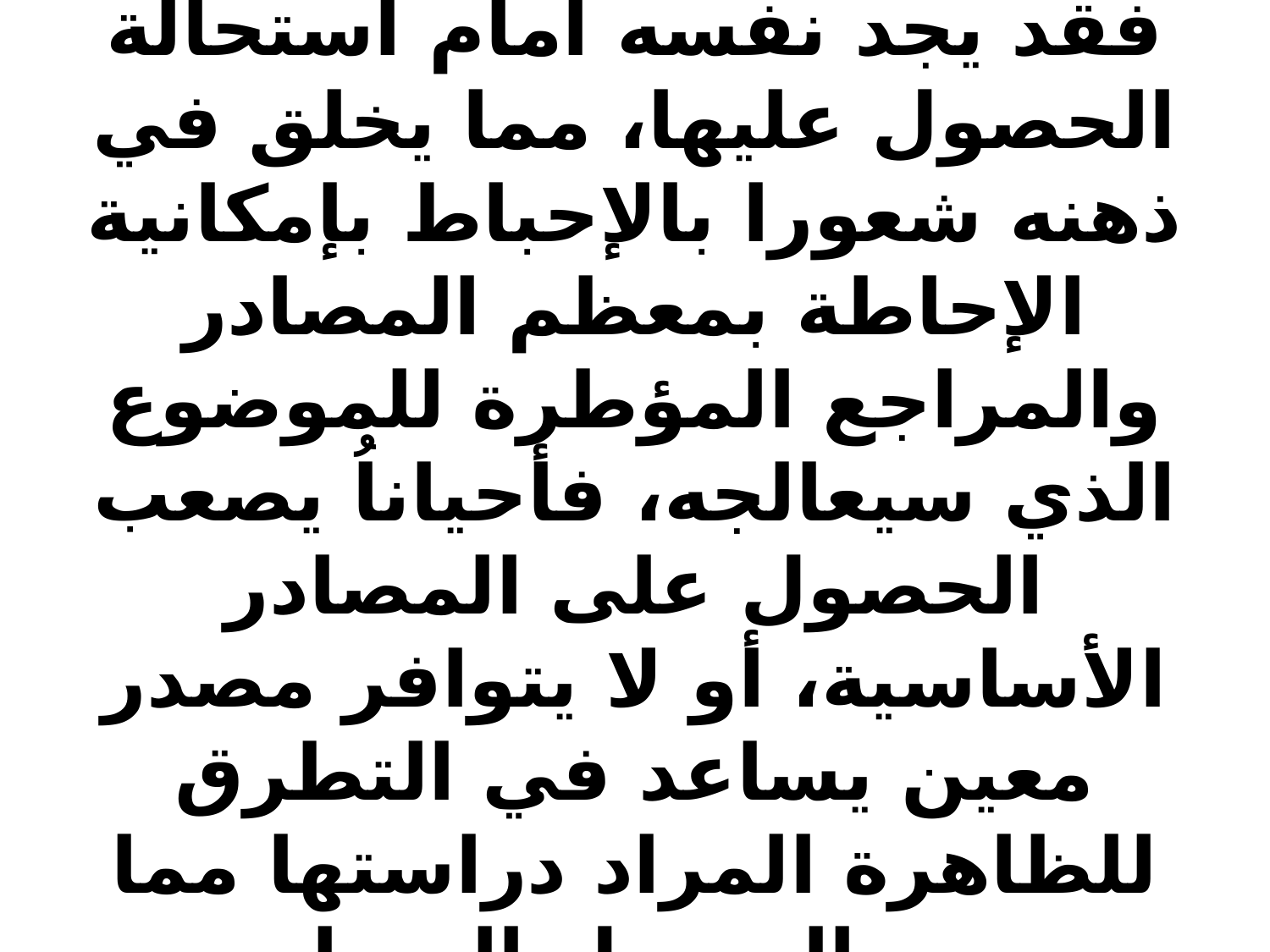

# ومن المعروف أن مصادر البحث قد تنوعت بفضل التقدم التكنولوجي، ففضلاً عن الكتب والمجلات العلمية وغيرها، يمكن الحصول عليها من خلال المواقع العلمية المعتمدة المتوافرة على شبكة الأنترنت وغيرها، يمكن البحث فيها، وأمام التنوع والتعدد الذي تشهده منابع المادة العلمية، قد تظهر صعوبات جمة أمام الباحث، فقد يجد نفسه أمام استحالة الحصول عليها، مما يخلق في ذهنه شعورا بالإحباط بإمكانية الإحاطة بمعظم المصادر والمراجع المؤطرة للموضوع الذي سيعالجه، فأحياناُ يصعب الحصول على المصادر الأساسية، أو لا يتوافر مصدر معين يساعد في التطرق للظاهرة المراد دراستها مما ييسر الحصول المصادر، ويقلل من الجهد والتكلفة المادية للحصول على المعلومات. وتقسم المراجع والمعلومات إلى قسمين: